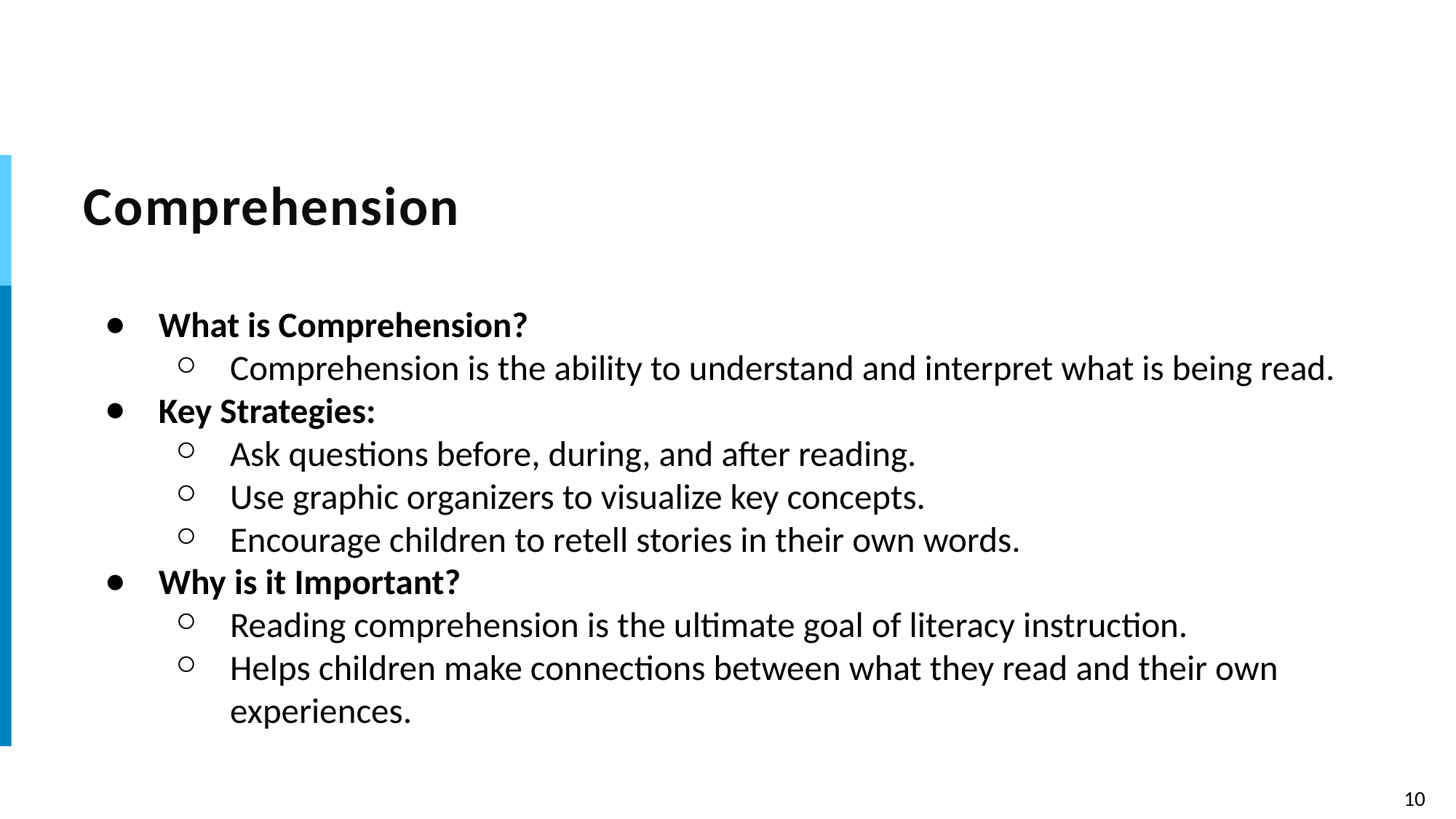

# Comprehension
What is Comprehension?
Comprehension is the ability to understand and interpret what is being read.
Key Strategies:
Ask questions before, during, and after reading.
Use graphic organizers to visualize key concepts.
Encourage children to retell stories in their own words.
Why is it Important?
Reading comprehension is the ultimate goal of literacy instruction.
Helps children make connections between what they read and their own experiences.